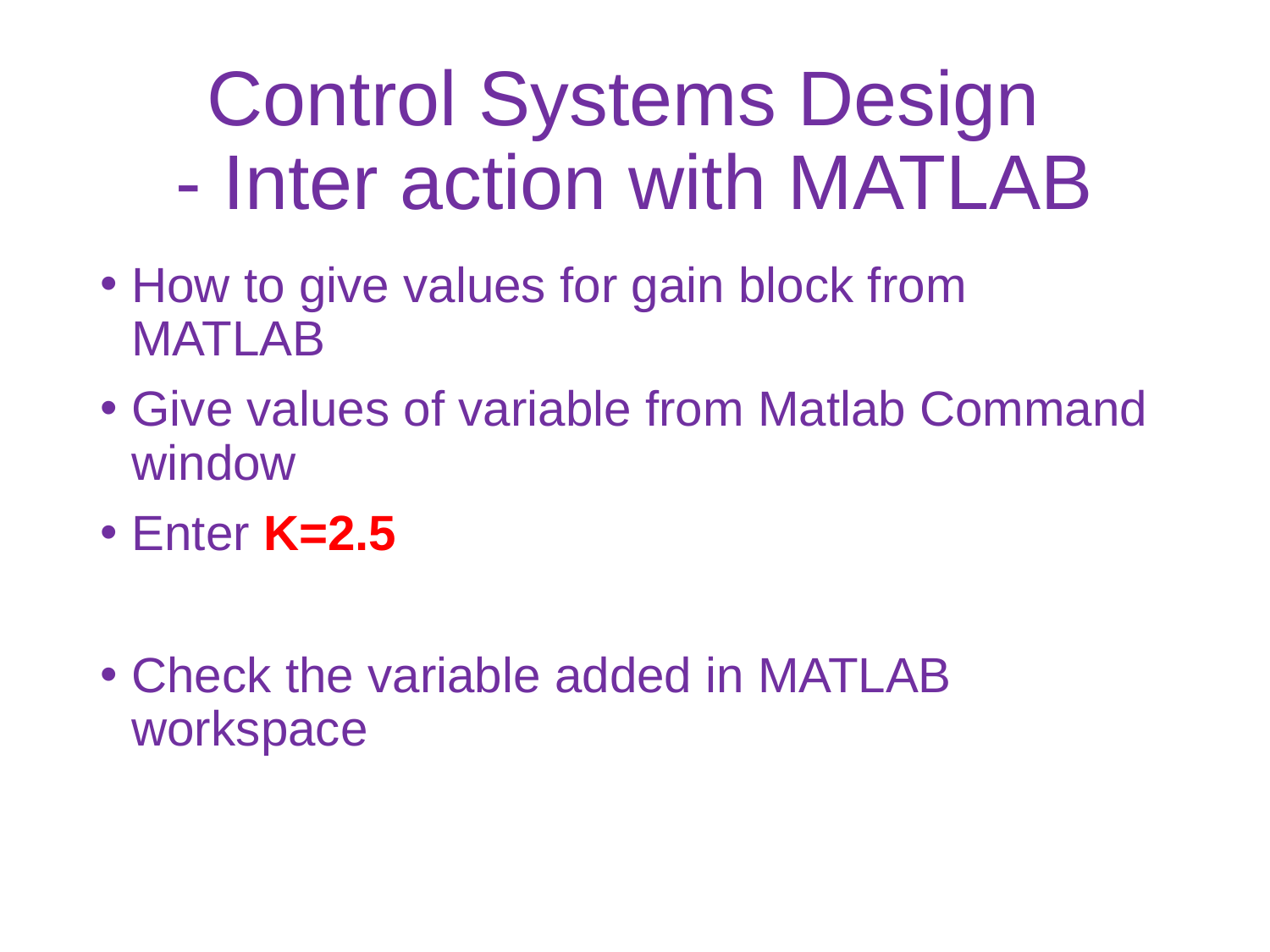

# Control Systems Design - Inter action with MATLAB
How to give values for gain block from MATLAB
Give values of variable from Matlab Command window
Enter K=2.5

Check the variable added in MATLAB workspace